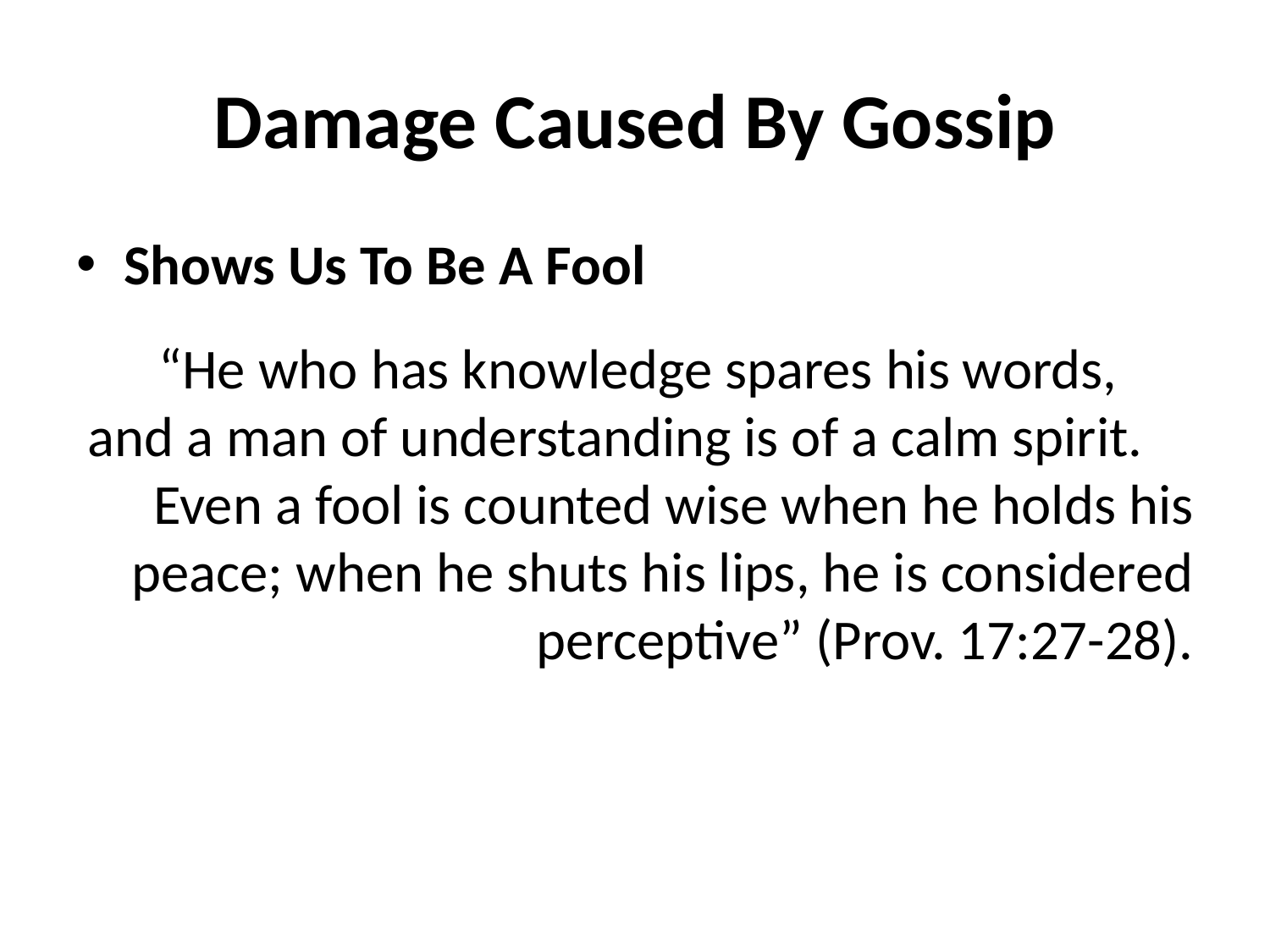

# Damage Caused By Gossip
Shows Us To Be A Fool

“He who has knowledge spares his words,       and a man of understanding is of a calm spirit.        Even a fool is counted wise when he holds his peace; when he shuts his lips, he is considered perceptive” (Prov. 17:27-28).